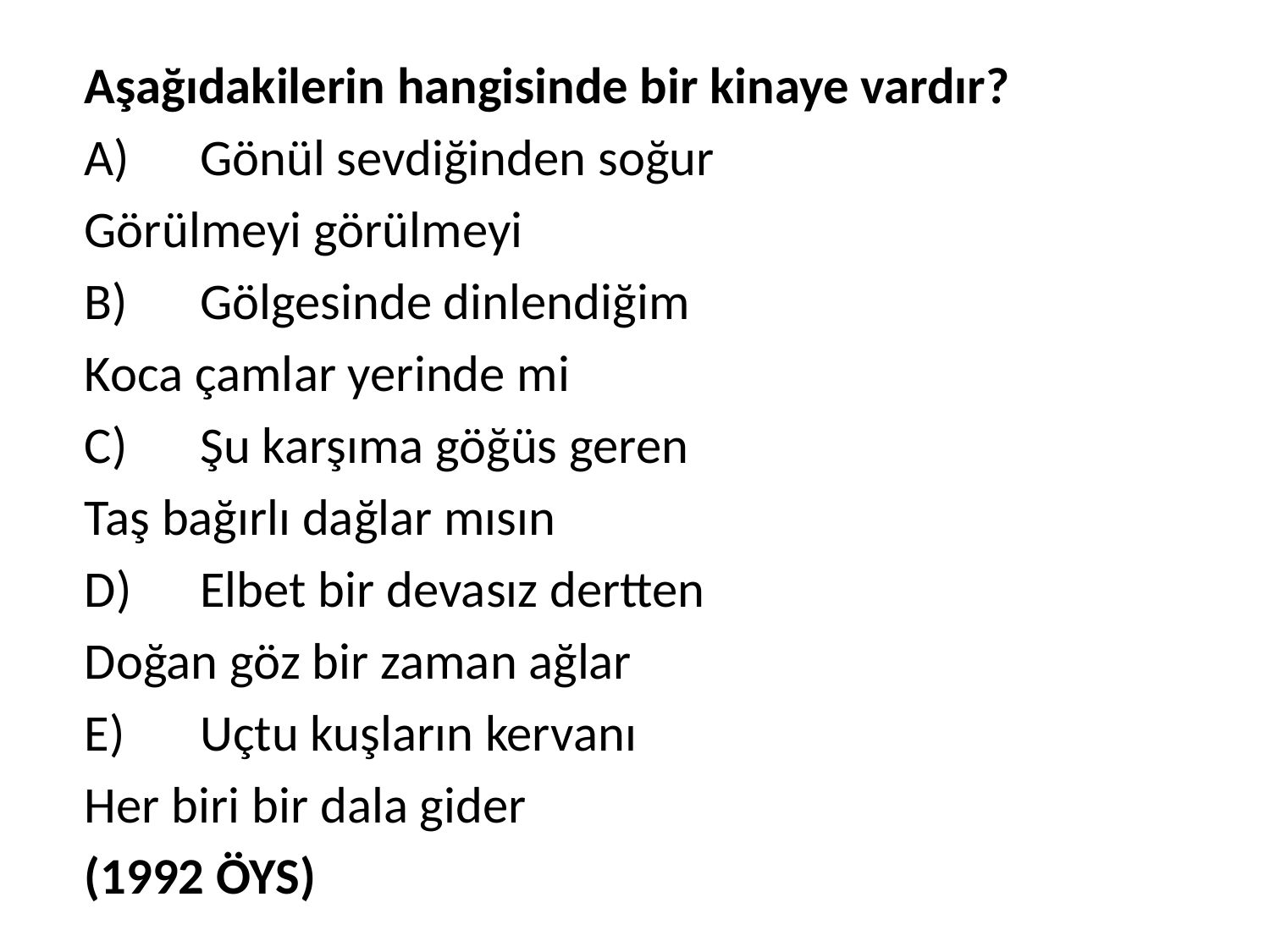

Aşağıdakilerin hangisinde bir kinaye vardır?
	A)	Gönül sevdiğinden soğur
		Görülmeyi görülmeyi
	B)	Gölgesinde dinlendiğim
		Koca çamlar yerinde mi
	C)	Şu karşıma göğüs geren
		Taş bağırlı dağlar mısın
	D)	Elbet bir devasız dertten
		Doğan göz bir zaman ağlar
	E)	Uçtu kuşların kervanı
		Her biri bir dala gider
								(1992 ÖYS)